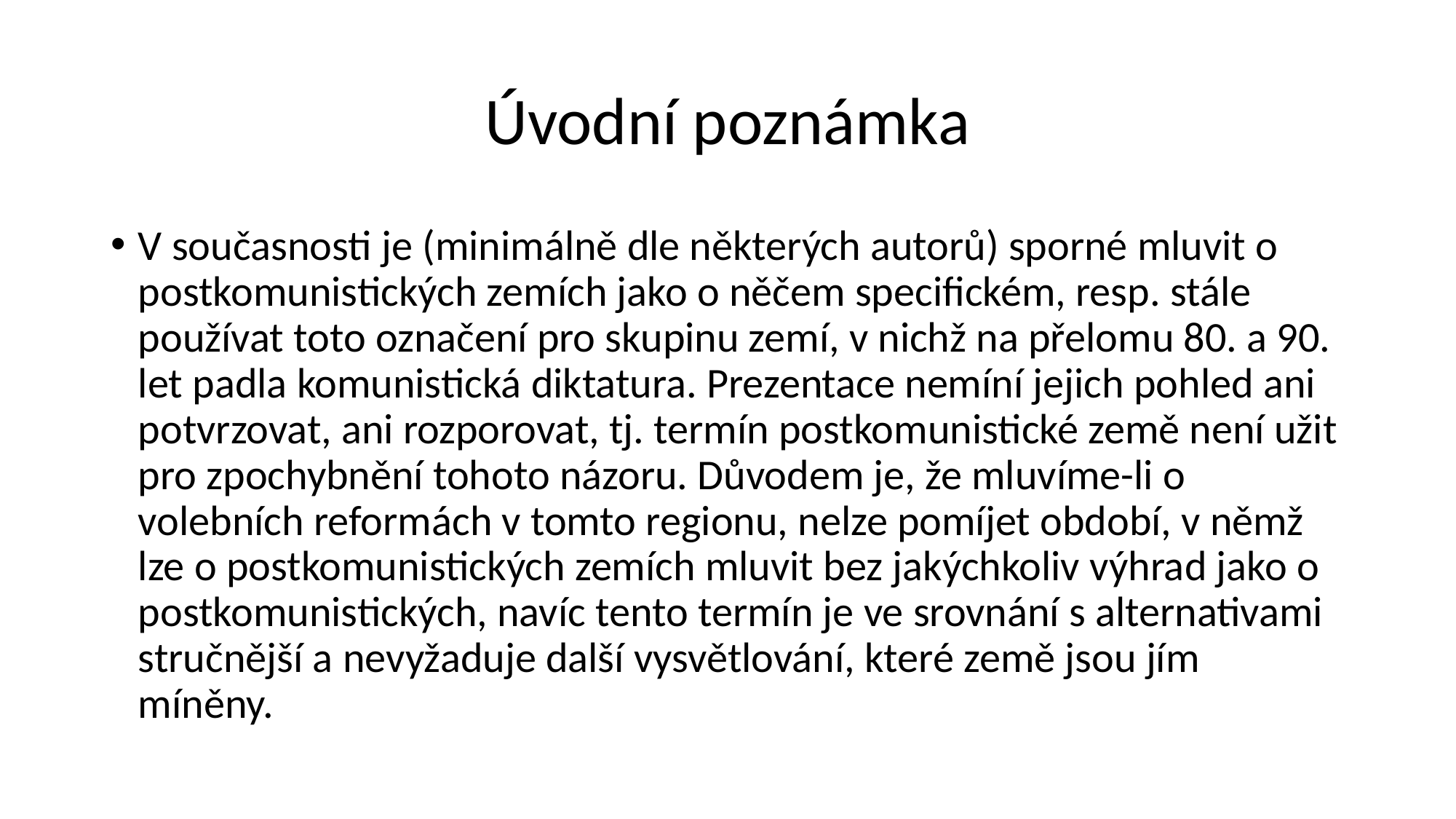

# Úvodní poznámka
V současnosti je (minimálně dle některých autorů) sporné mluvit o postkomunistických zemích jako o něčem specifickém, resp. stále používat toto označení pro skupinu zemí, v nichž na přelomu 80. a 90. let padla komunistická diktatura. Prezentace nemíní jejich pohled ani potvrzovat, ani rozporovat, tj. termín postkomunistické země není užit pro zpochybnění tohoto názoru. Důvodem je, že mluvíme-li o volebních reformách v tomto regionu, nelze pomíjet období, v němž lze o postkomunistických zemích mluvit bez jakýchkoliv výhrad jako o postkomunistických, navíc tento termín je ve srovnání s alternativami stručnější a nevyžaduje další vysvětlování, které země jsou jím míněny.